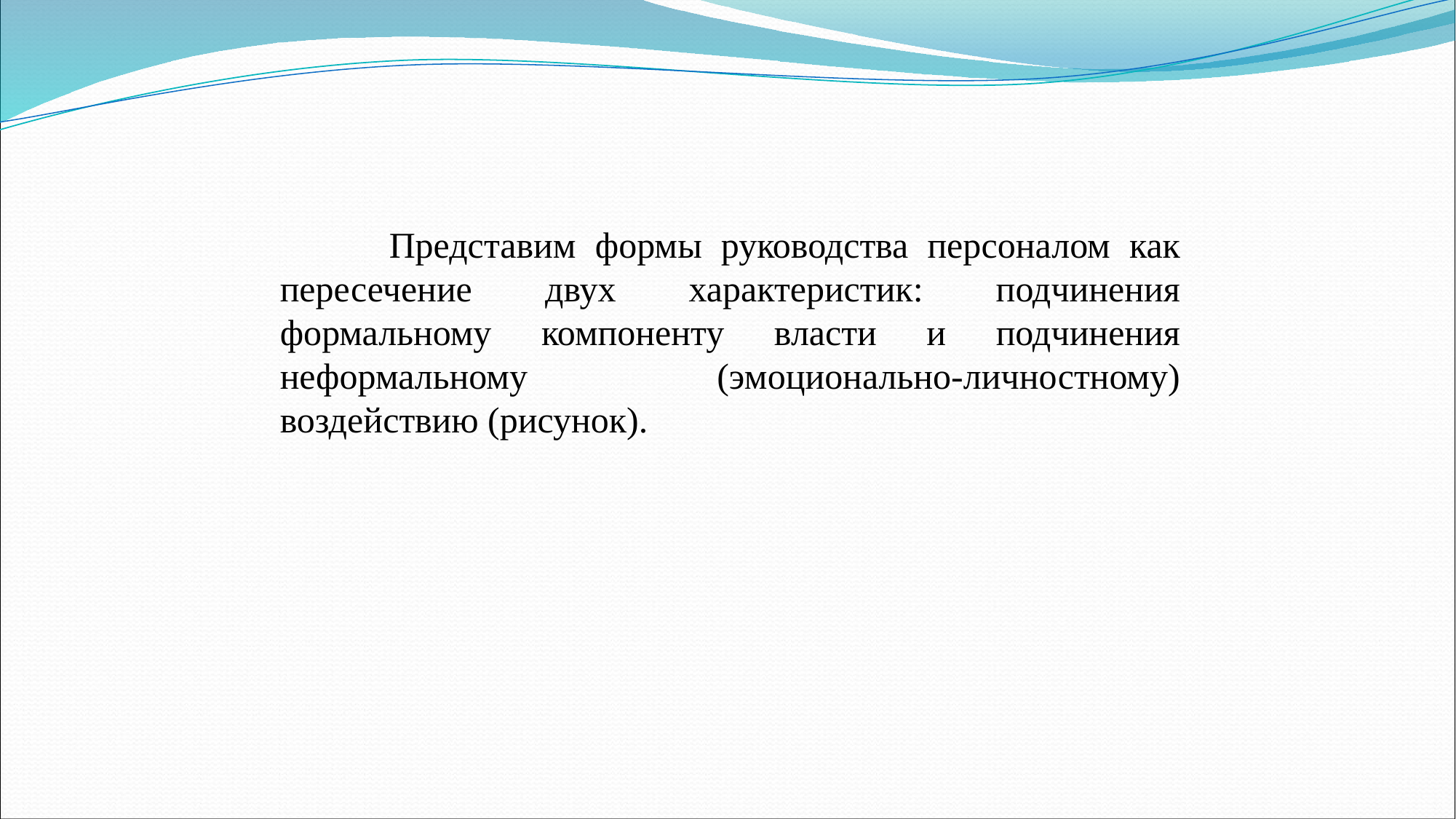

Представим формы руководства персоналом как пересечение двух характеристик: подчинения формальному компоненту власти и подчинения неформальному (эмоционально-личностному) воздействию (рисунок).